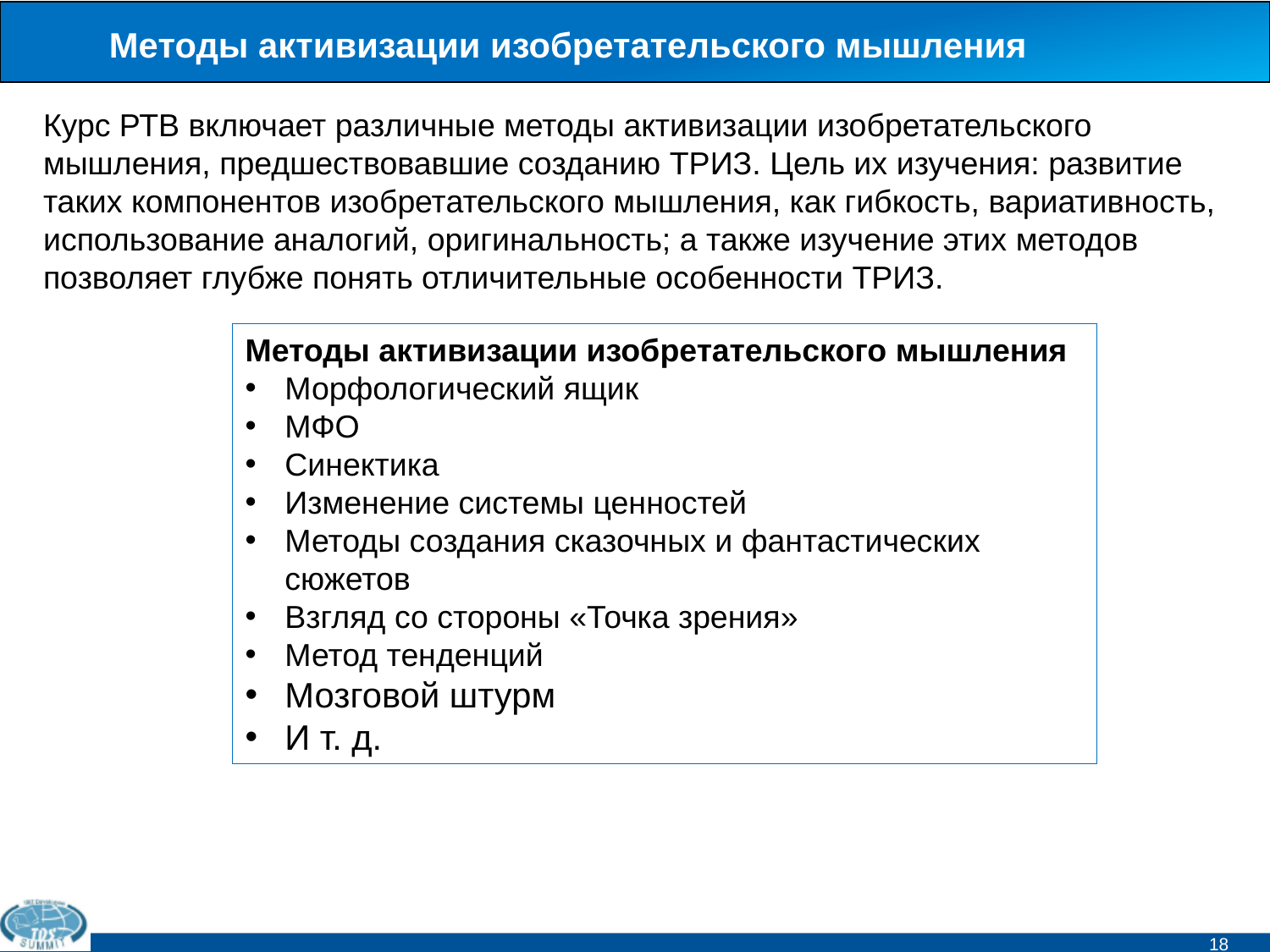

# Методы активизации изобретательского мышления
Курс РТВ включает различные методы активизации изобретательского мышления, предшествовавшие созданию ТРИЗ. Цель их изучения: развитие таких компонентов изобретательского мышления, как гибкость, вариативность, использование аналогий, оригинальность; а также изучение этих методов позволяет глубже понять отличительные особенности ТРИЗ.
Методы активизации изобретательского мышления
Морфологический ящик
МФО
Синектика
Изменение системы ценностей
Методы создания сказочных и фантастических сюжетов
Взгляд со стороны «Точка зрения»
Метод тенденций
Мозговой штурм
И т. д.